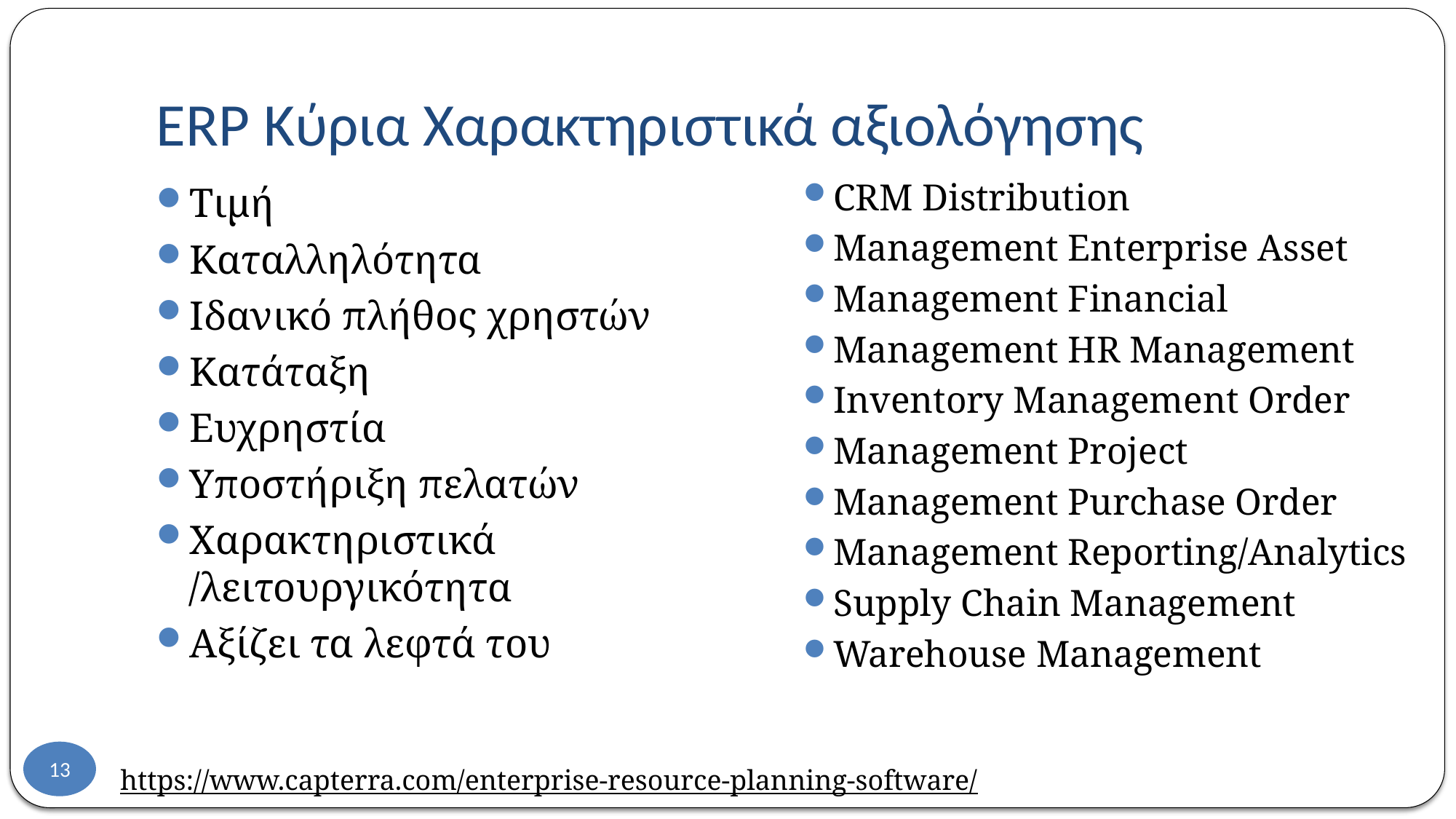

# ERP Κύρια Χαρακτηριστικά αξιολόγησης
CRM Distribution
Management Enterprise Asset
Management Financial
Management HR Management
Inventory Management Order
Management Project
Management Purchase Order
Management Reporting/Analytics
Supply Chain Management
Warehouse Management
Τιμή
Καταλληλότητα
Ιδανικό πλήθος χρηστών
Κατάταξη
Ευχρηστία
Υποστήριξη πελατών
Χαρακτηριστικά /λειτουργικότητα
Αξίζει τα λεφτά του

13
https://www.capterra.com/enterprise-resource-planning-software/